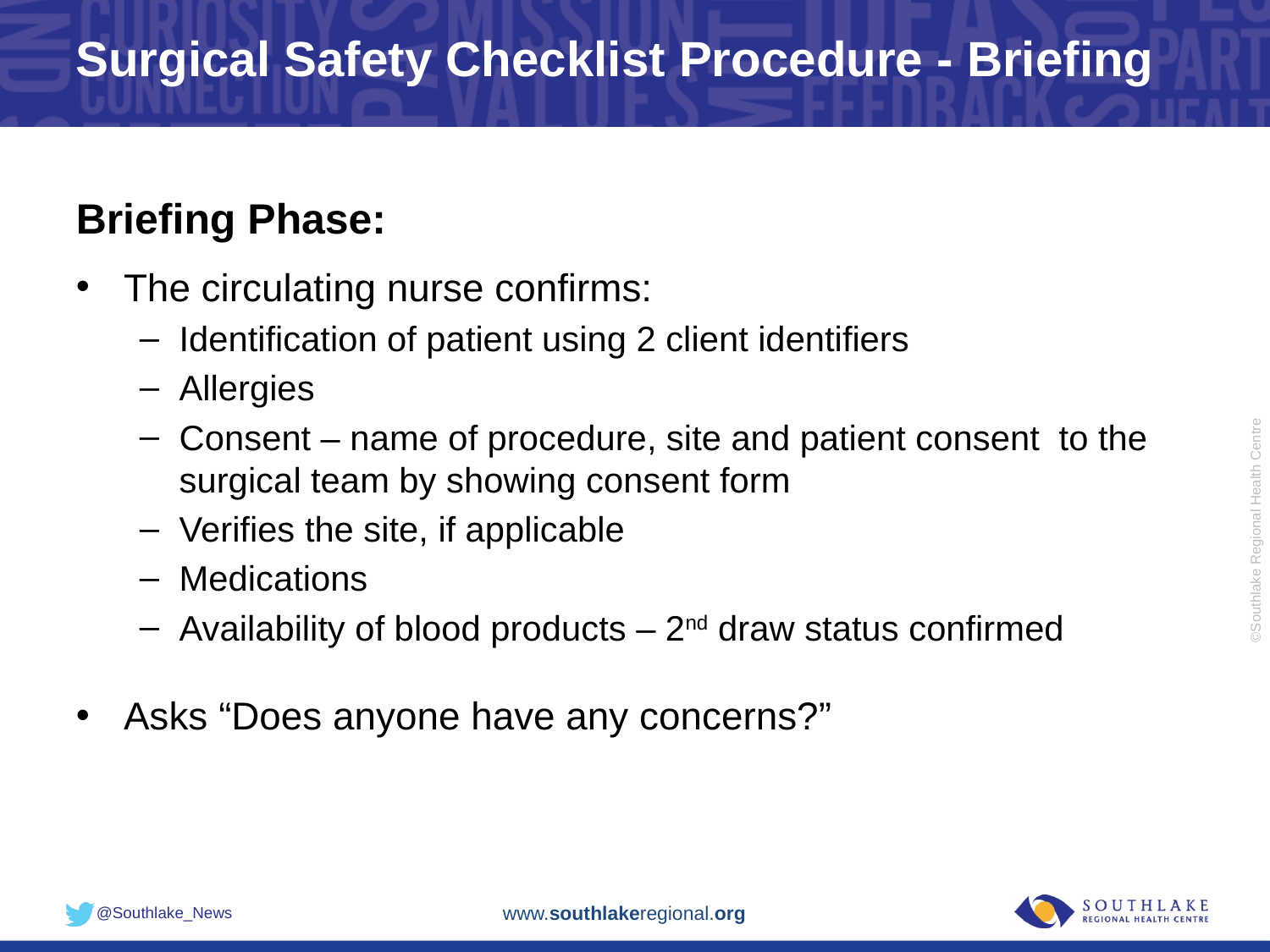

# Surgical Safety Checklist Procedure - Briefing
Briefing Phase:

The circulating nurse confirms:
Identification of patient using 2 client identifiers
Allergies
Consent – name of procedure, site and patient consent  to the surgical team by showing consent form
Verifies the site, if applicable
Medications
Availability of blood products – 2nd draw status confirmed

Asks “Does anyone have any concerns?”